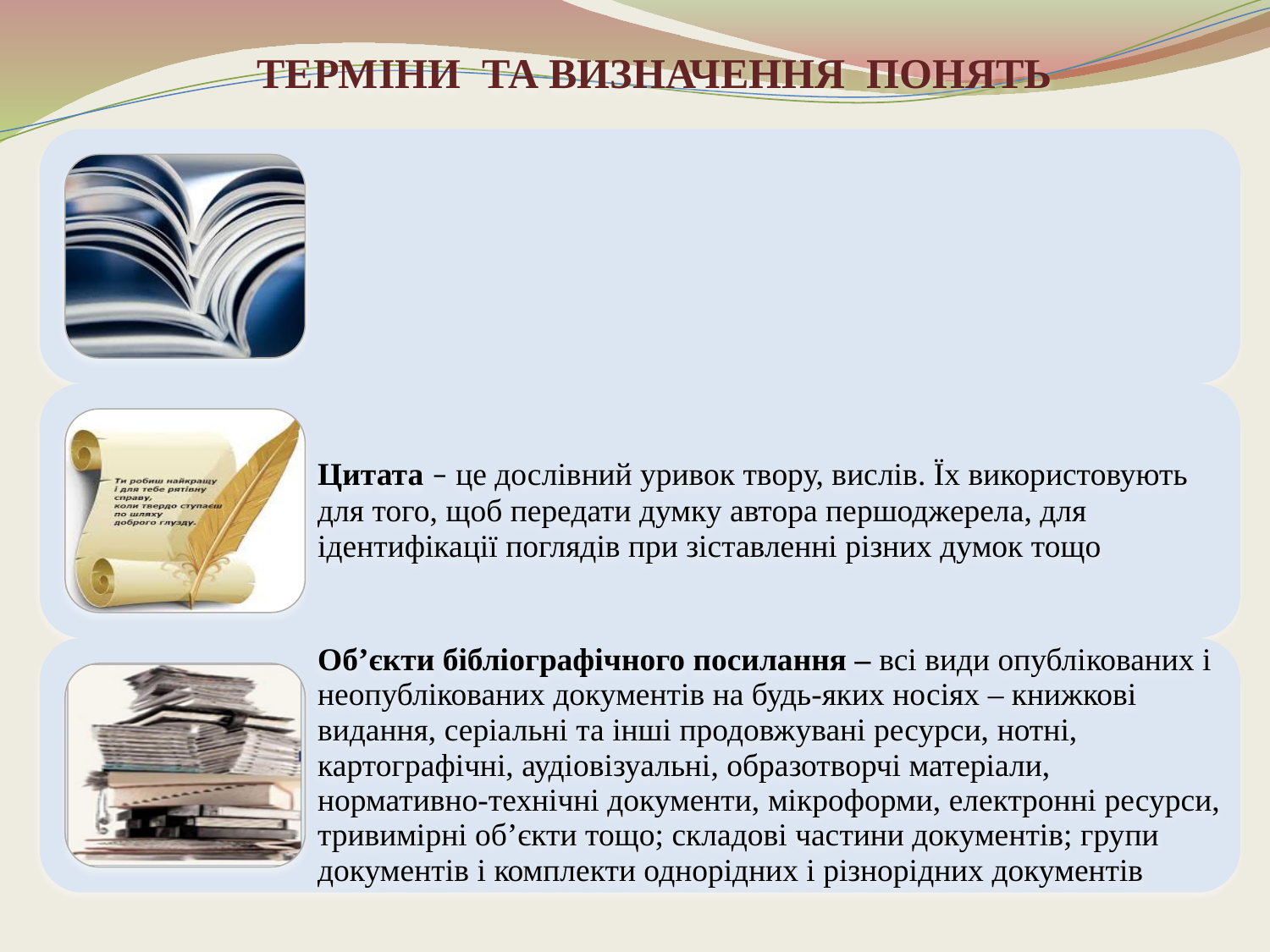

ТЕРМІНИ  ТА ВИЗНАЧЕННЯ  ПОНЯТЬ
Цитата – це дослівний уривок твору, вислів. Їх використовують для того, щоб передати думку автора першоджерела, для ідентифікації поглядів при зіставленні різних думок тощо
Об’єкти бібліографічного посилання – всі види опублікованих і неопублікованих документів на будь-яких носіях – книжкові видання, серіальні та інші продовжувані ресурси, нотні, картографічні, аудіовізуальні, образотворчі матеріали, нормативно-технічні документи, мікроформи, електронні ресурси, тривимірні об’єкти тощо; складові частини документів; групи документів і комплекти однорідних і різнорідних документів